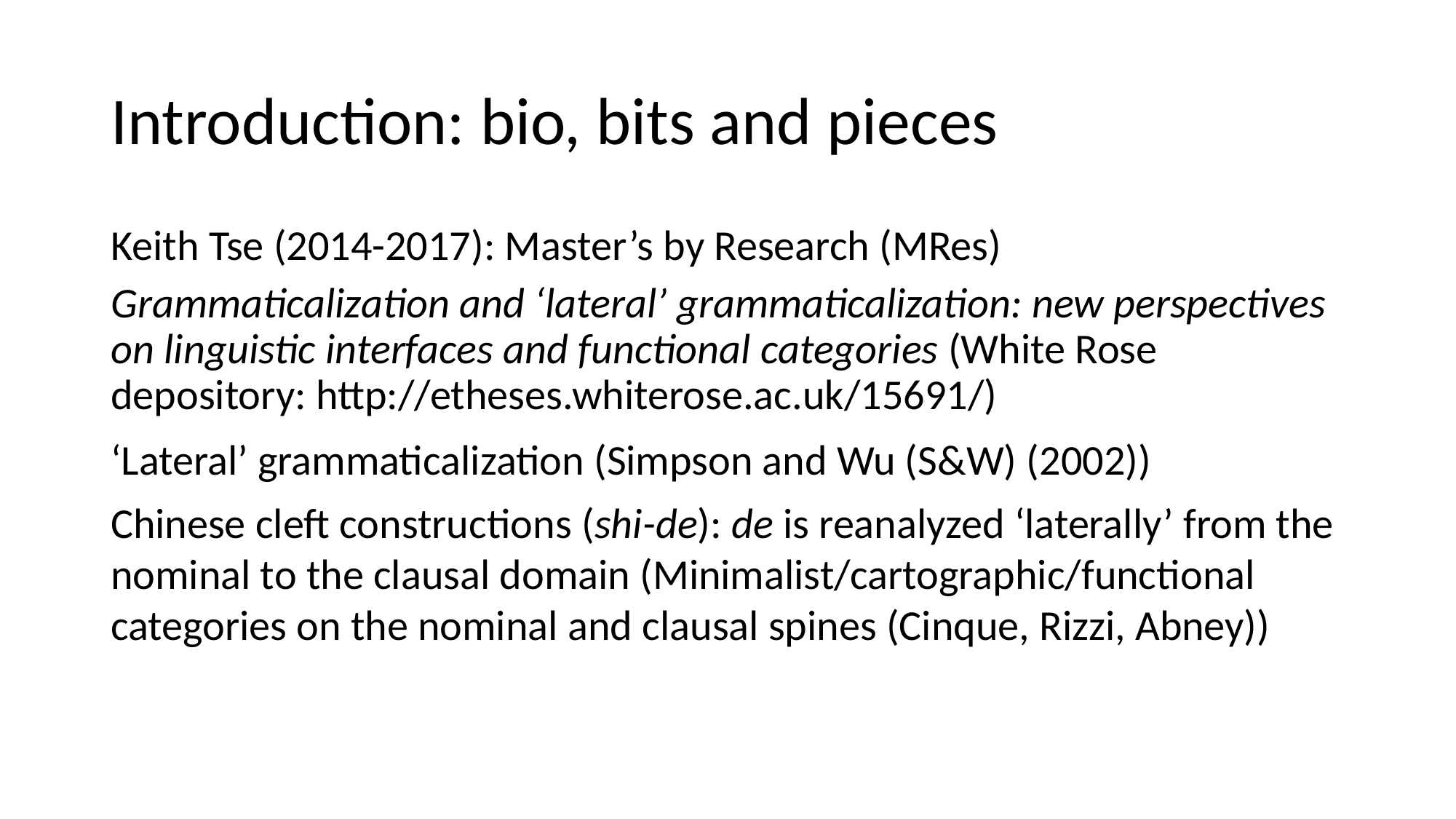

# Introduction: bio, bits and pieces
Keith Tse (2014-2017): Master’s by Research (MRes)
Grammaticalization and ‘lateral’ grammaticalization: new perspectives on linguistic interfaces and functional categories (White Rose depository: http://etheses.whiterose.ac.uk/15691/)
‘Lateral’ grammaticalization (Simpson and Wu (S&W) (2002))
Chinese cleft constructions (shi-de): de is reanalyzed ‘laterally’ from the nominal to the clausal domain (Minimalist/cartographic/functional categories on the nominal and clausal spines (Cinque, Rizzi, Abney))